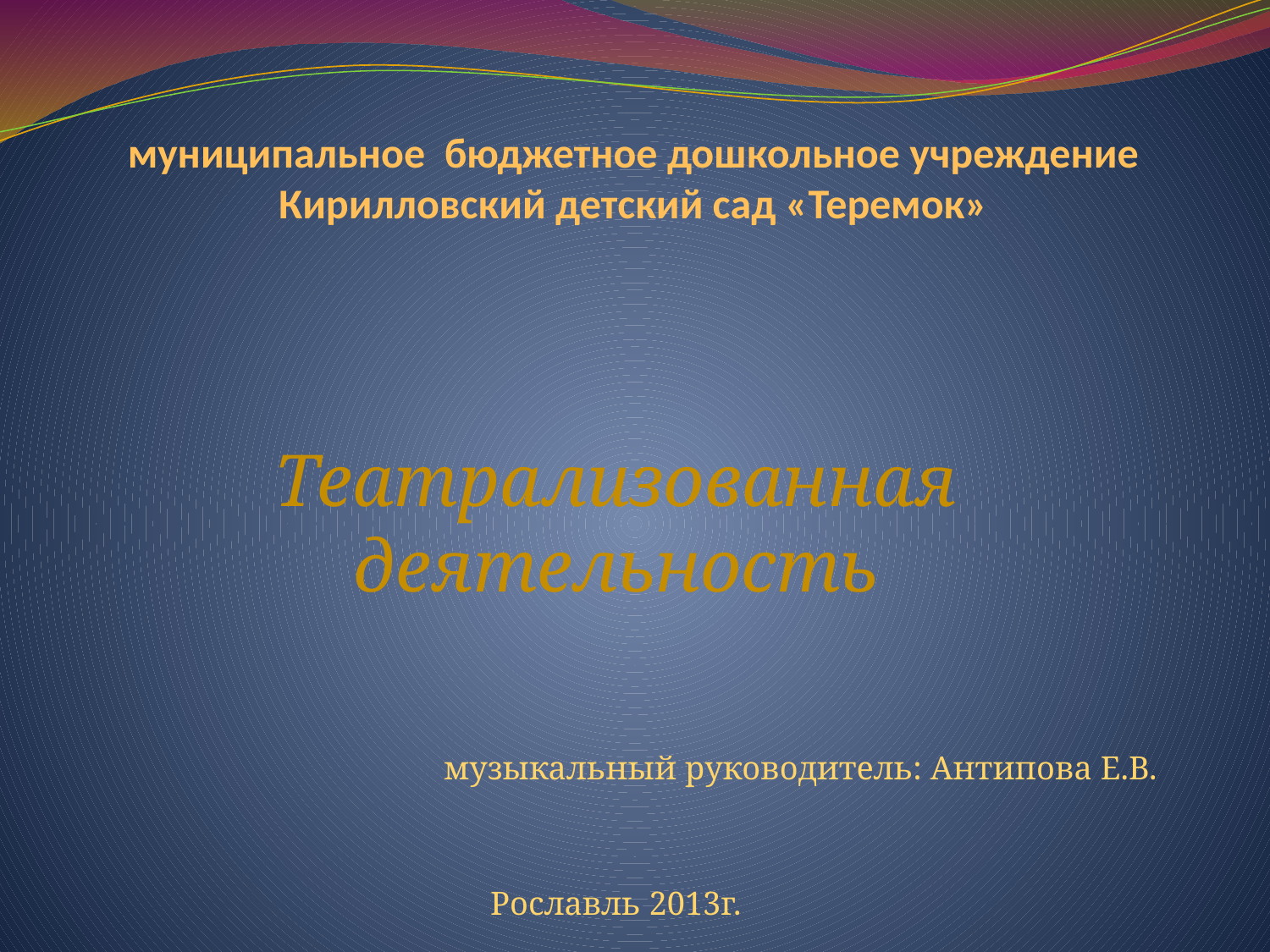

# муниципальное  бюджетное дошкольное учреждение Кирилловский детский сад «Теремок»

Театрализованная деятельность

музыкальный руководитель: Антипова Е.В.

Рославль 2013г.